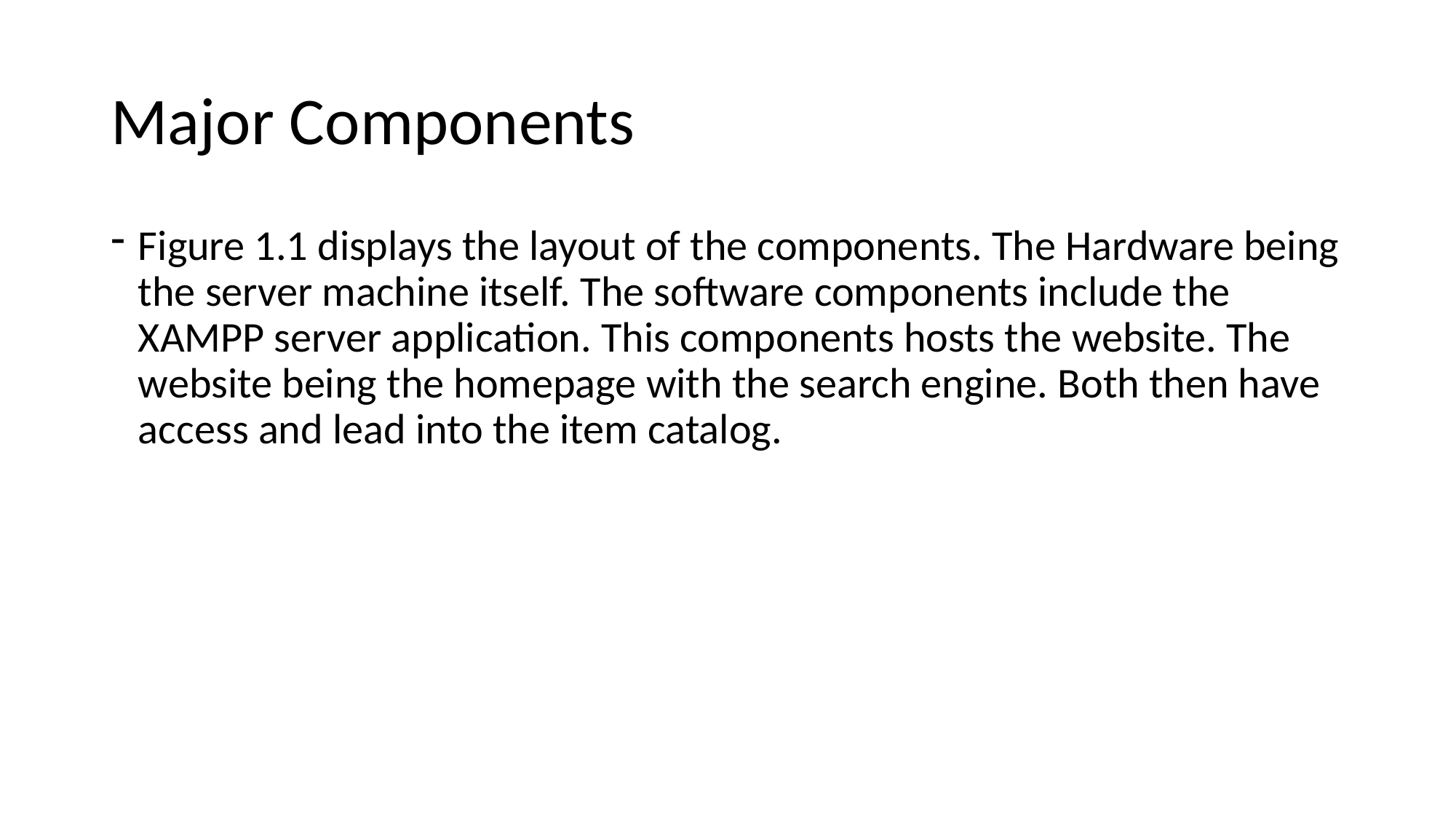

# Major Components
Figure 1.1 displays the layout of the components. The Hardware being the server machine itself. The software components include the XAMPP server application. This components hosts the website. The website being the homepage with the search engine. Both then have access and lead into the item catalog.